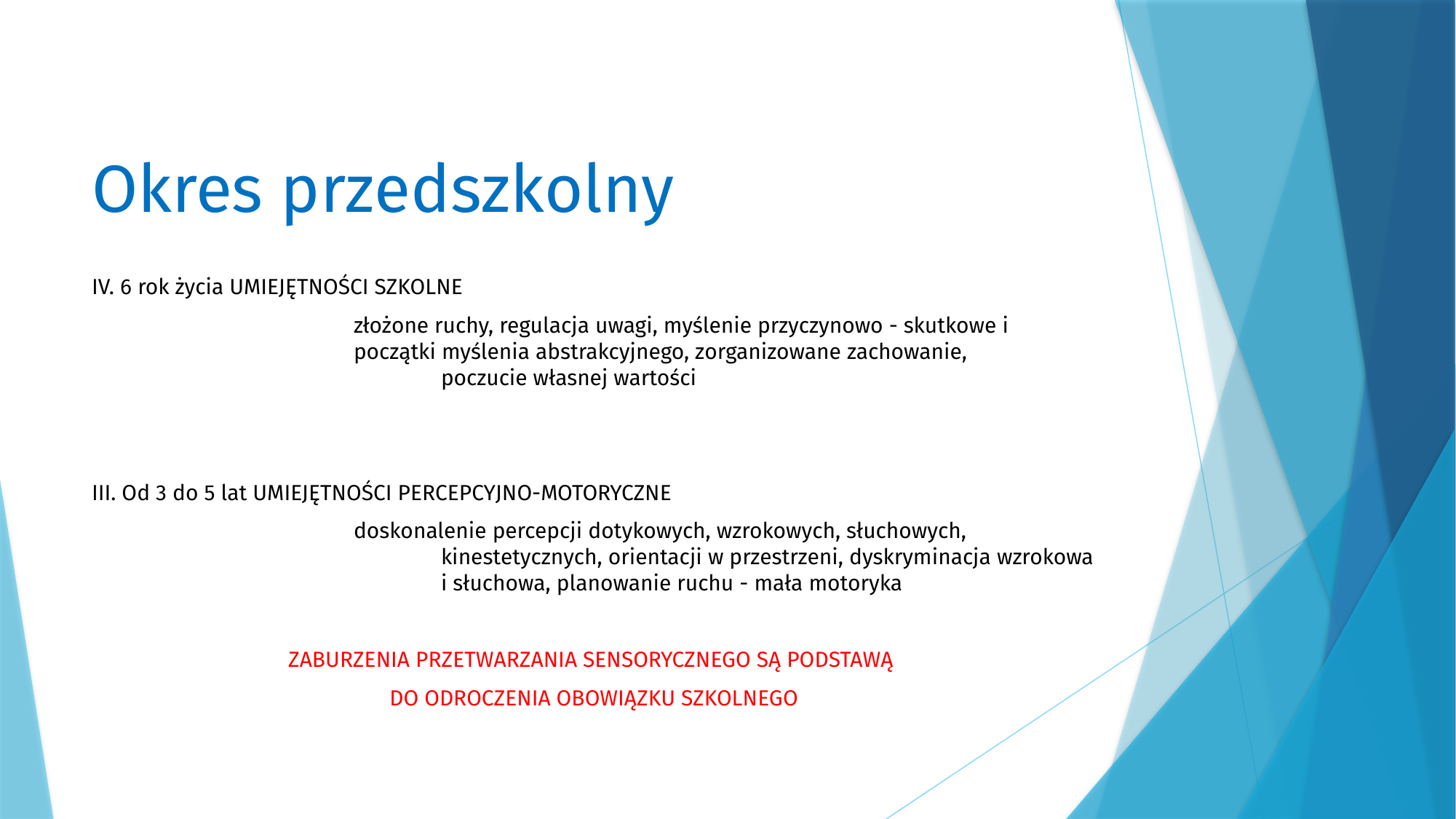

# Okres przedszkolny
IV. 6 rok życia UMIEJĘTNOŚCI SZKOLNE
			złożone ruchy, regulacja uwagi, myślenie przyczynowo - skutkowe i 				początki myślenia abstrakcyjnego, zorganizowane zachowanie, 					poczucie własnej wartości

III. Od 3 do 5 lat UMIEJĘTNOŚCI PERCEPCYJNO-MOTORYCZNE
			doskonalenie percepcji dotykowych, wzrokowych, słuchowych, 					kinestetycznych, orientacji w przestrzeni, dyskryminacja wzrokowa 				i słuchowa, planowanie ruchu - mała motoryka

ZABURZENIA PRZETWARZANIA SENSORYCZNEGO SĄ PODSTAWĄ
DO ODROCZENIA OBOWIĄZKU SZKOLNEGO